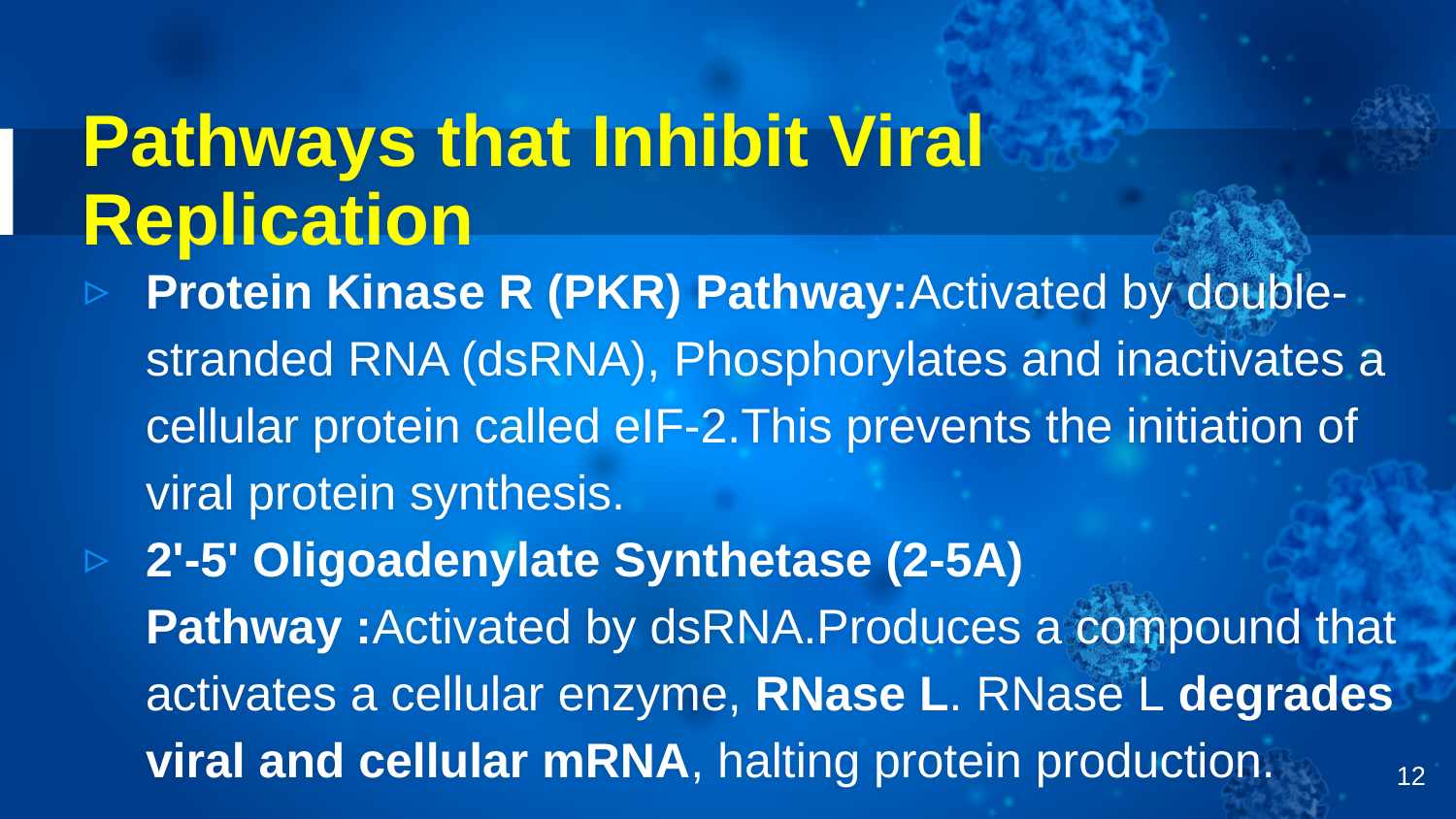

# Pathways that Inhibit Viral Replication
Protein Kinase R (PKR) Pathway:Activated by double-stranded RNA (dsRNA), Phosphorylates and inactivates a cellular protein called eIF-2.This prevents the initiation of viral protein synthesis.
2'-5' Oligoadenylate Synthetase (2-5A) Pathway :Activated by dsRNA.Produces a compound that activates a cellular enzyme, RNase L. RNase L degrades viral and cellular mRNA, halting protein production.

12